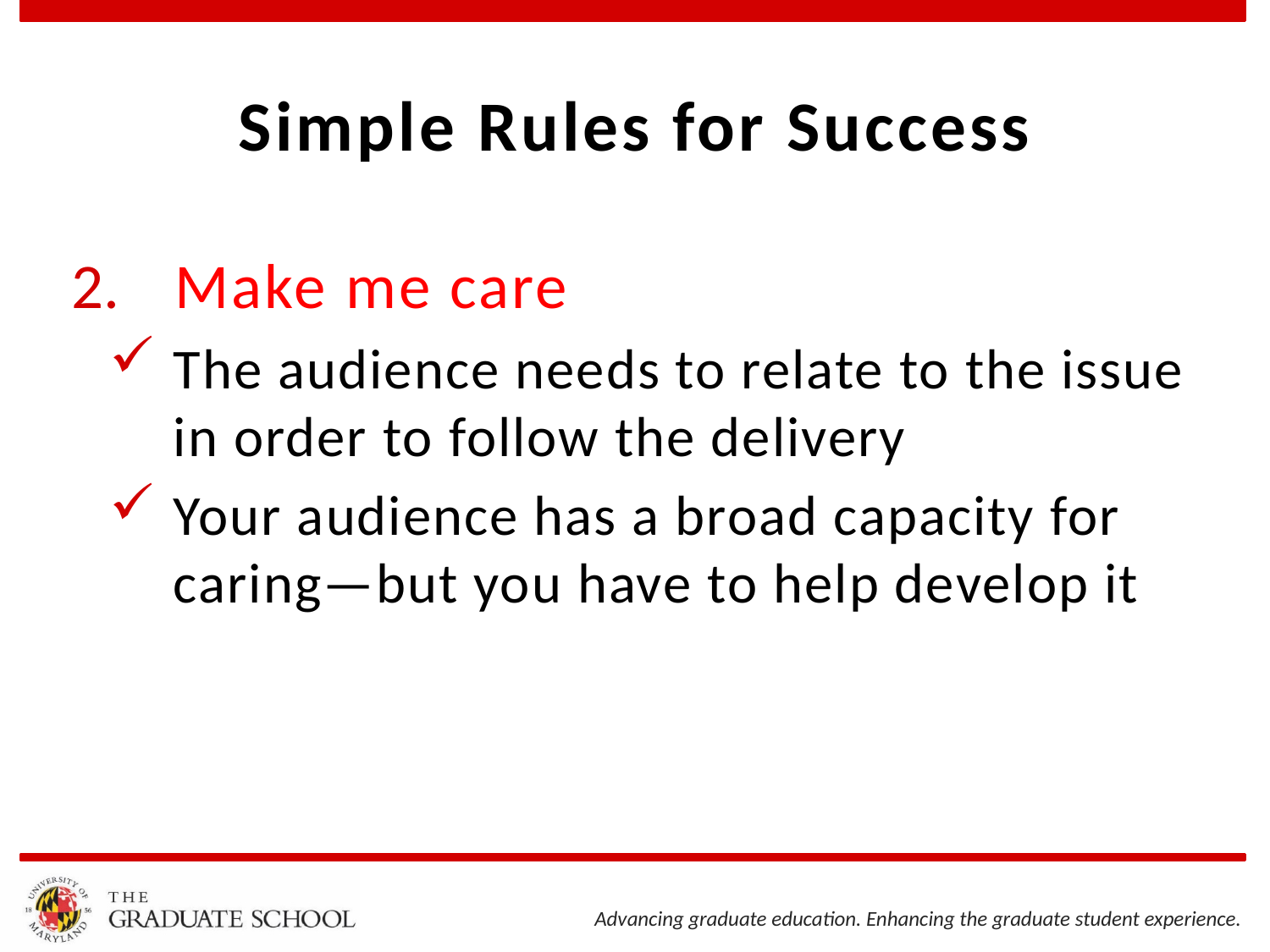

# Simple Rules for Success
Make me care
The audience needs to relate to the issue in order to follow the delivery
Your audience has a broad capacity for caring—but you have to help develop it